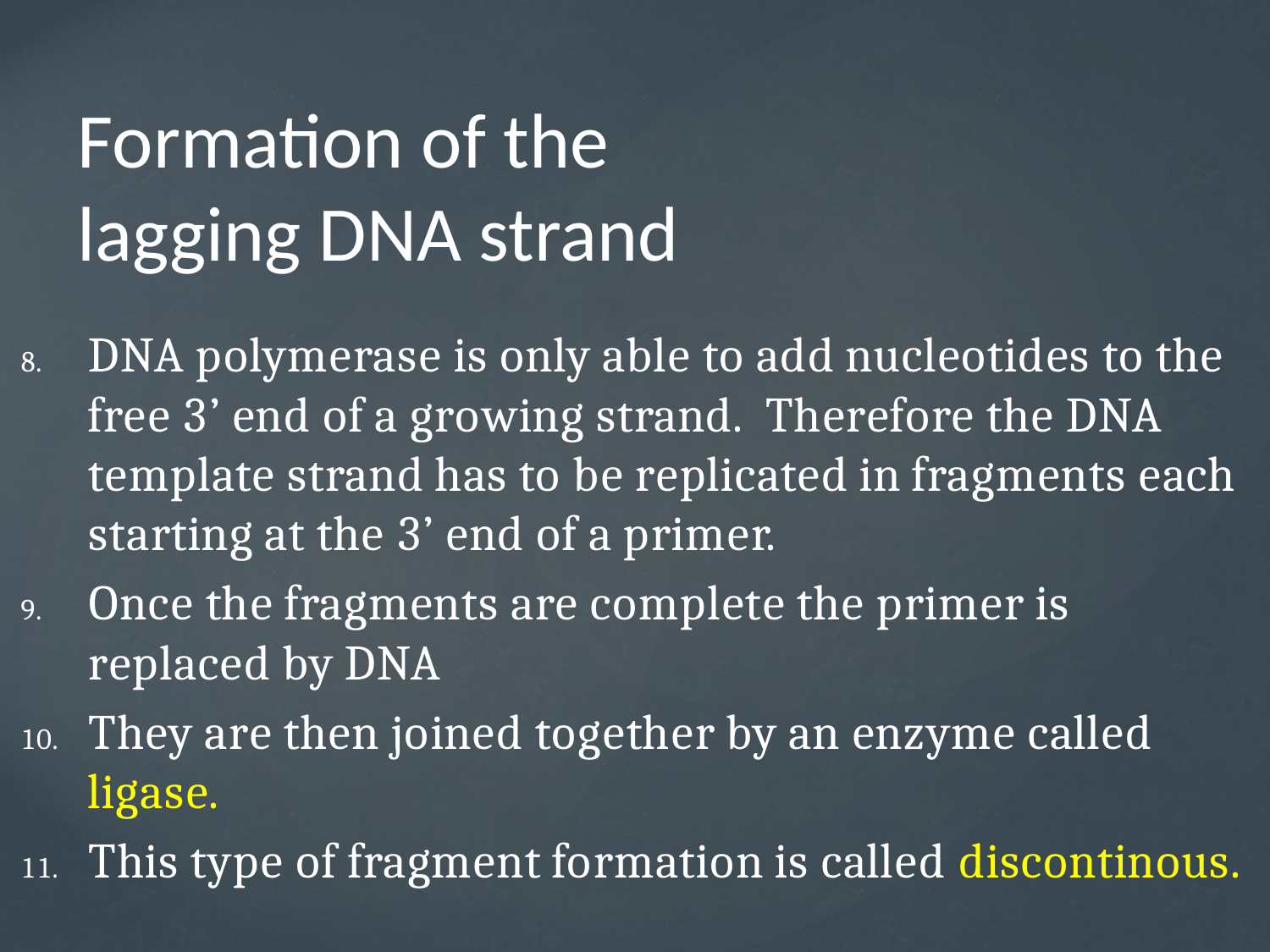

# Formation of the lagging DNA strand
DNA polymerase is only able to add nucleotides to the free 3’ end of a growing strand.  Therefore the DNA template strand has to be replicated in fragments each starting at the 3’ end of a primer.
Once the fragments are complete the primer is replaced by DNA
They are then joined together by an enzyme called ligase.
This type of fragment formation is called discontinous.